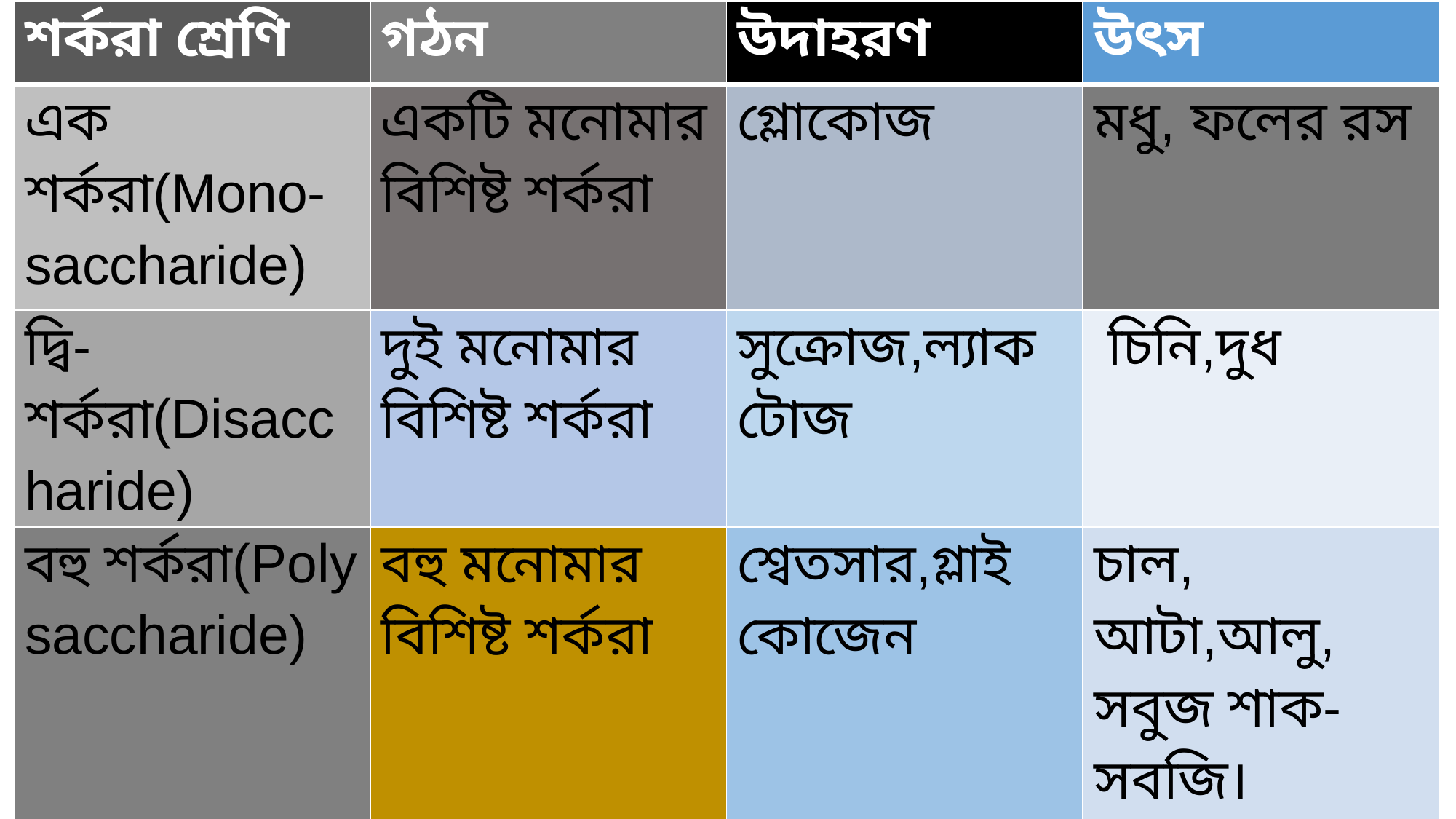

| শর্করা শ্রেণি | গঠন | উদাহরণ | উৎস |
| --- | --- | --- | --- |
| এক শর্করা(Mono-saccharide) | একটি মনোমার বিশিষ্ট শর্করা | গ্লোকোজ | মধু, ফলের রস |
| দ্বি-শর্করা(Disaccharide) | দুই মনোমার বিশিষ্ট শর্করা | সুক্রোজ,ল্যাকটোজ | চিনি,দুধ |
| বহু শর্করা(Poly saccharide) | বহু মনোমার বিশিষ্ট শর্করা | শ্বেতসার,গ্লাইকোজেন | চাল, আটা,আলু, সবুজ শাক-সবজি। |